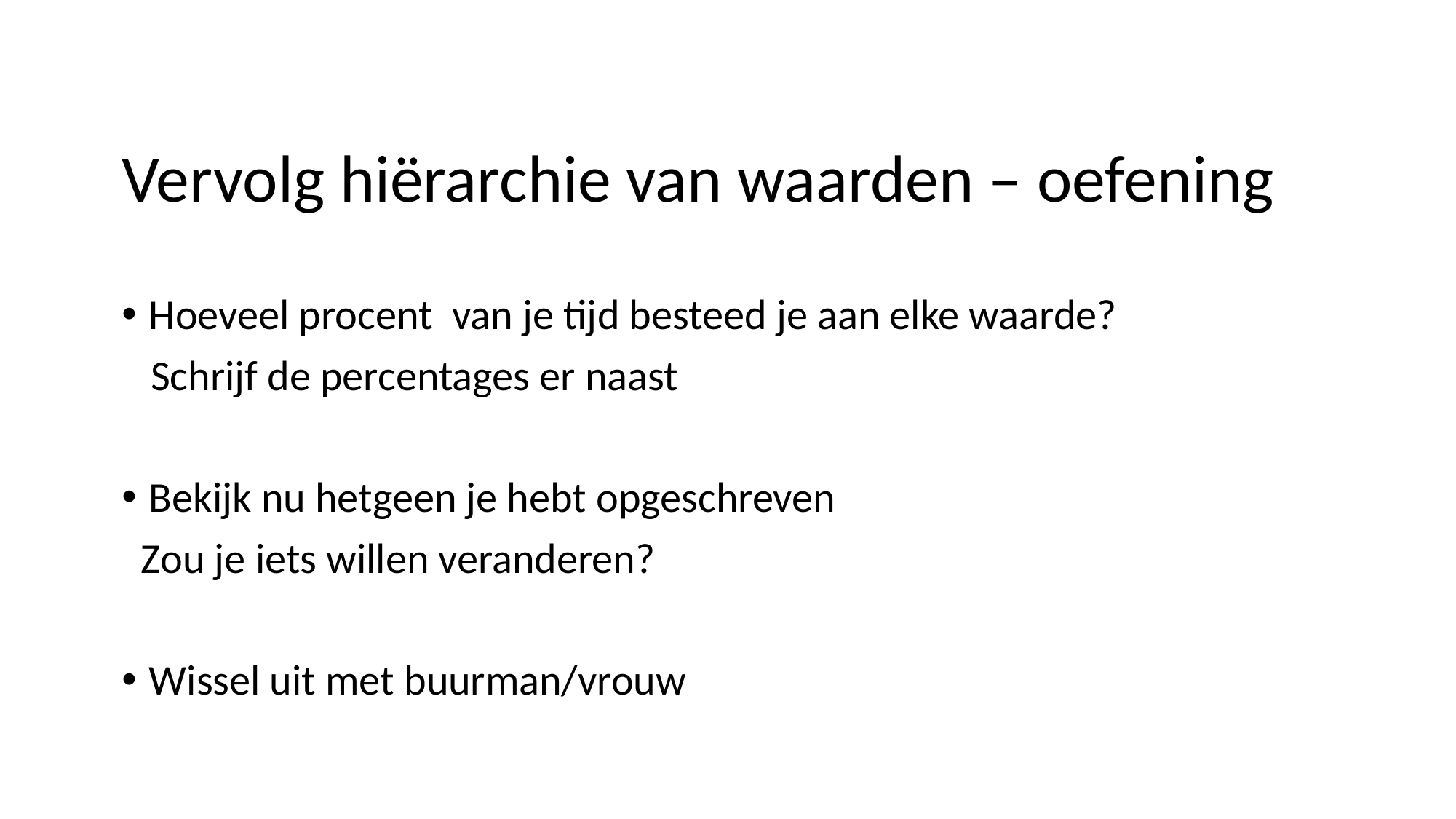

Vervolg hiërarchie van waarden – oefening

Hoeveel procent  van je tijd besteed je aan elke waarde?
   Schrijf de percentages er naast

Bekijk nu hetgeen je hebt opgeschreven
  Zou je iets willen veranderen?

Wissel uit met buurman/vrouw